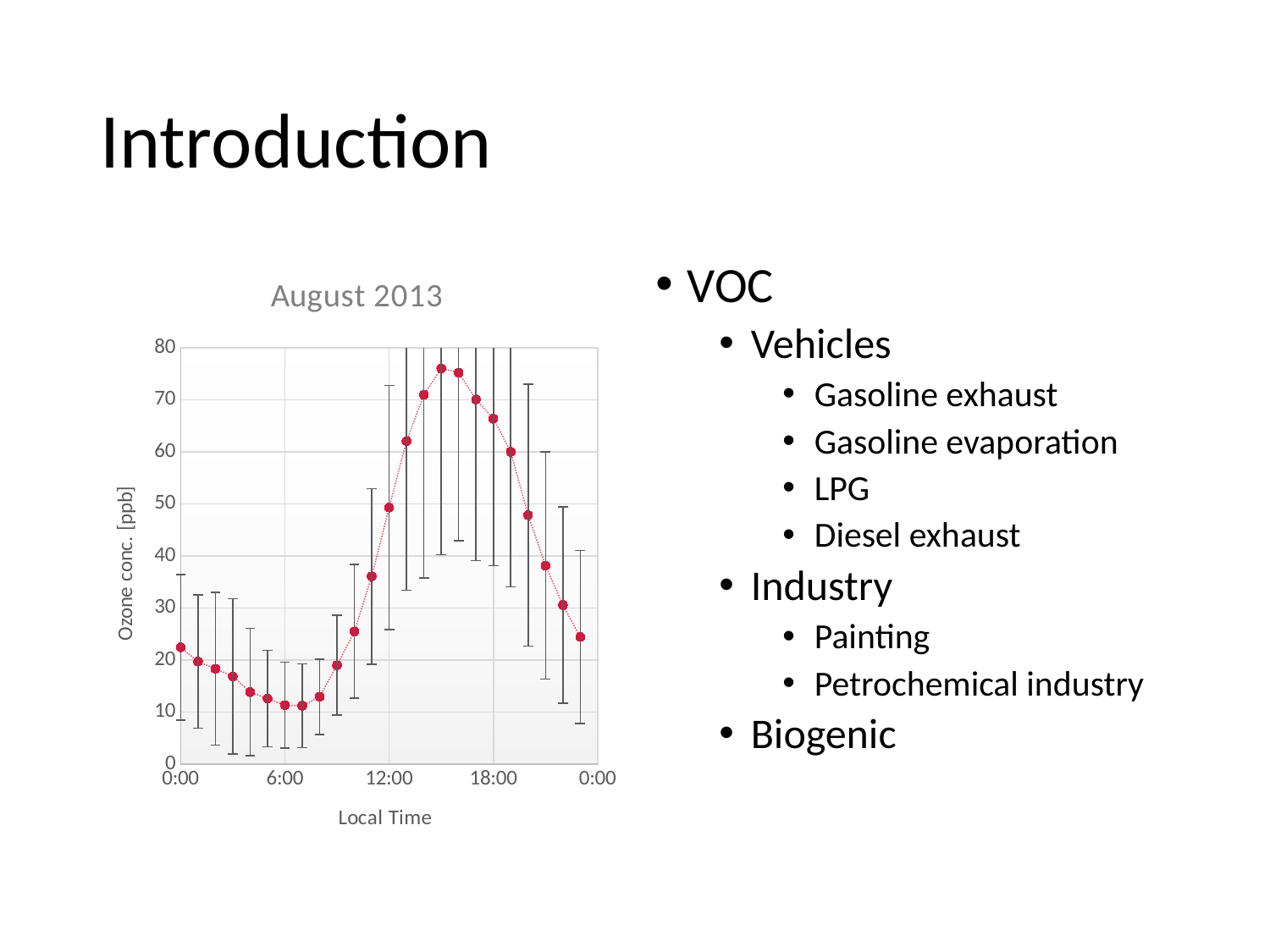

# Introduction

### Chart: August 2013

| Category |  |
|---|---|
VOC
Vehicles
Gasoline exhaust
Gasoline evaporation
LPG
Diesel exhaust
Industry
Painting
Petrochemical industry
Biogenic